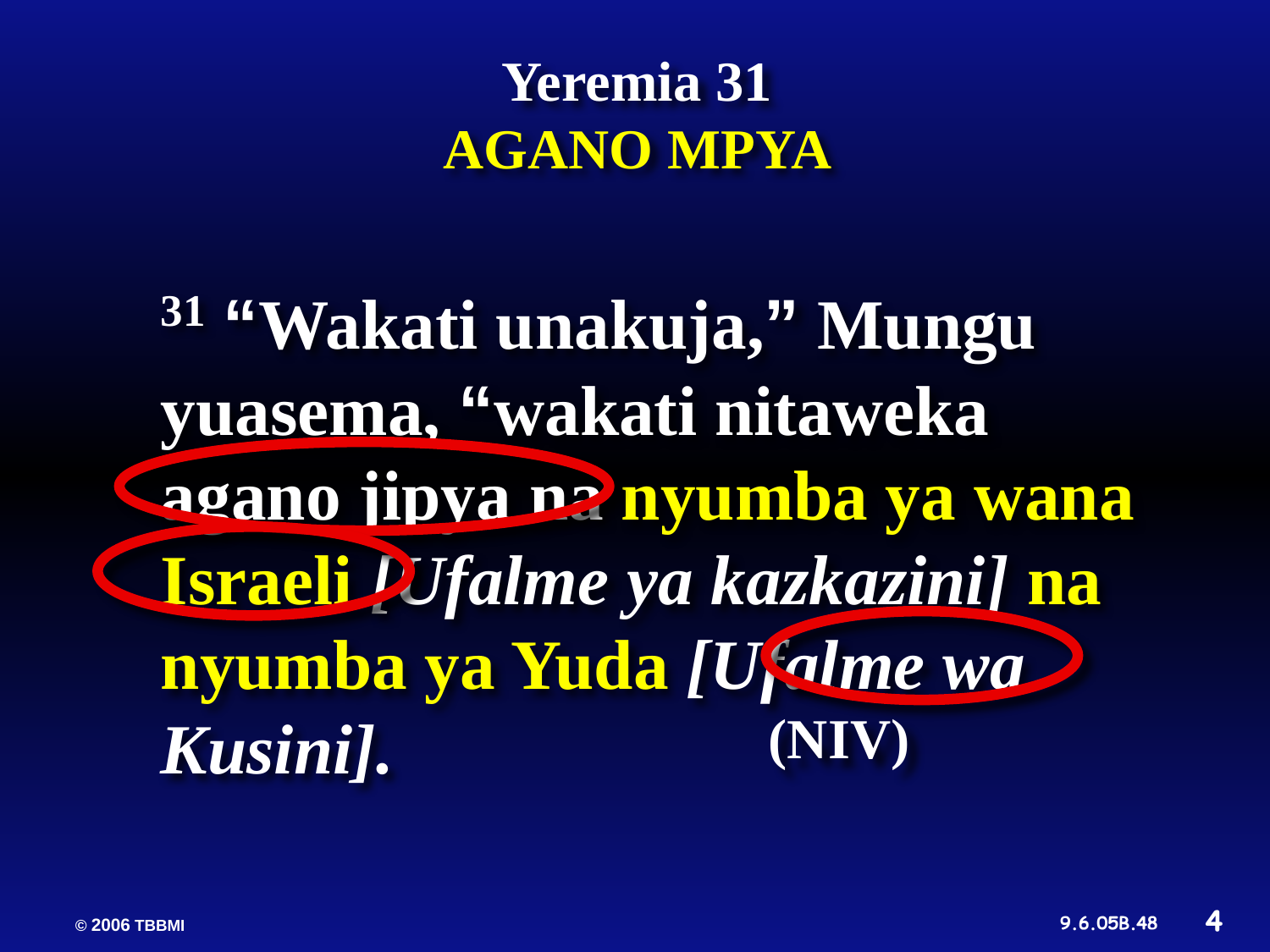

Yeremia 31
AGANO MPYA

31 “Wakati unakuja,” Mungu yuasema, “wakati nitaweka agano jipya na nyumba ya wana Israeli [Ufalme ya kazkazini] na nyumba ya Yuda [Ufalme wa Kusini].
(NIV)

4

48